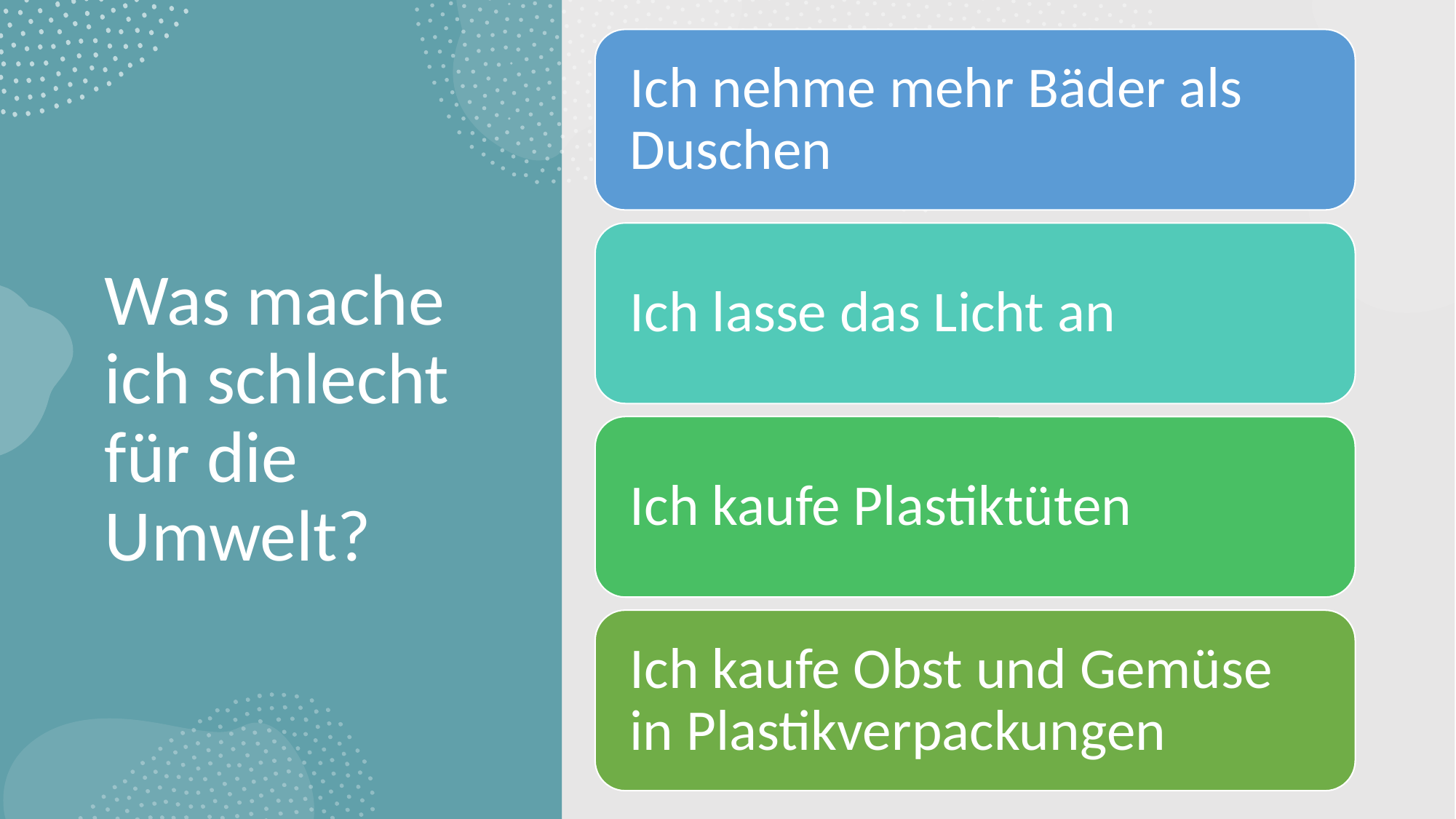

Ich nehme mehr Bäder als Duschen
Ich lasse das Licht an
Ich kaufe Plastiktüten
Ich kaufe Obst und Gemüse in Plastikverpackungen
# Was mache ich schlecht für die Umwelt?